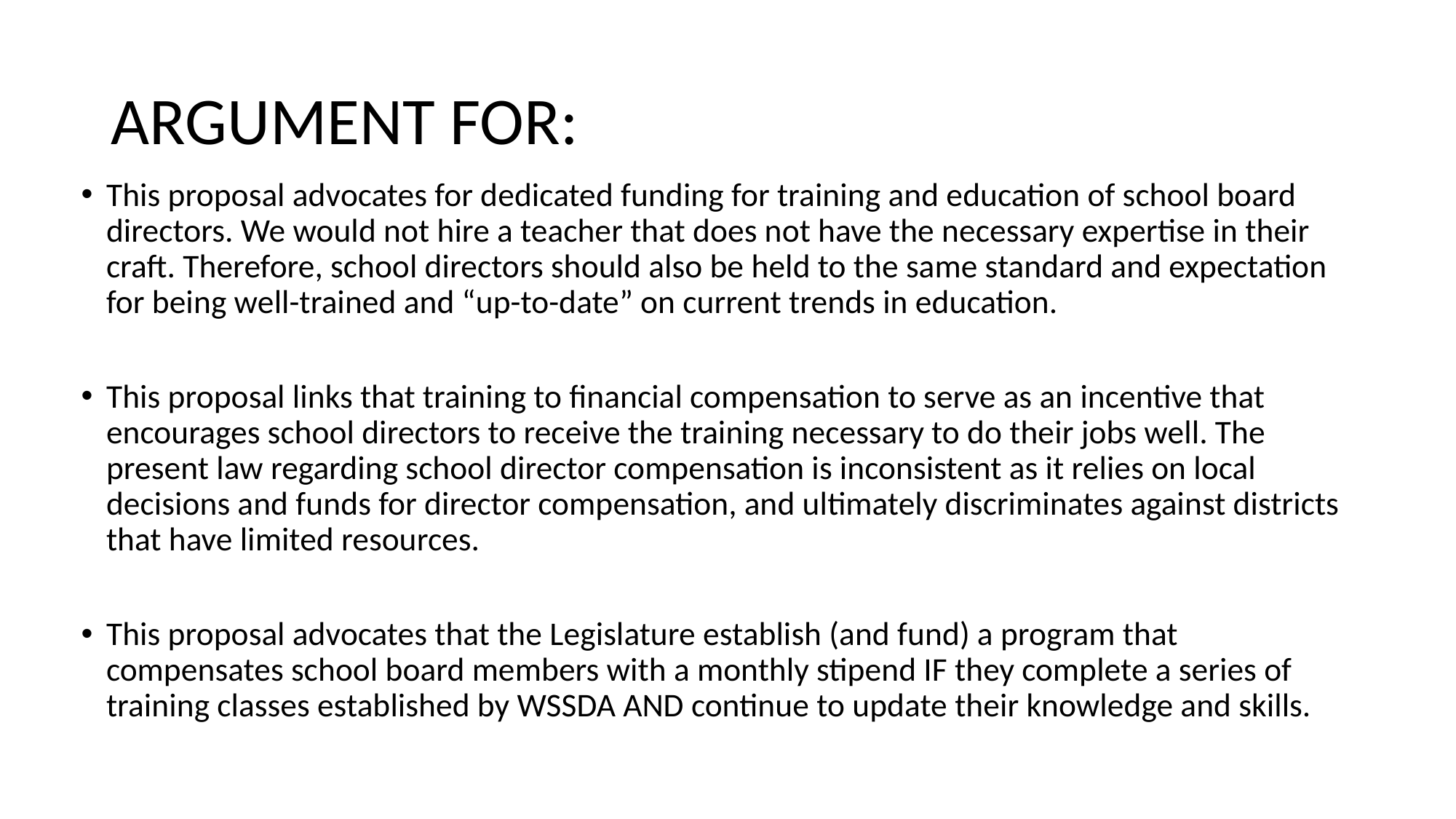

# ARGUMENT FOR:
This proposal advocates for dedicated funding for training and education of school board directors. We would not hire a teacher that does not have the necessary expertise in their craft. Therefore, school directors should also be held to the same standard and expectation for being well-trained and “up-to-date” on current trends in education.

This proposal links that training to financial compensation to serve as an incentive that encourages school directors to receive the training necessary to do their jobs well. The present law regarding school director compensation is inconsistent as it relies on local decisions and funds for director compensation, and ultimately discriminates against districts that have limited resources.

This proposal advocates that the Legislature establish (and fund) a program that compensates school board members with a monthly stipend IF they complete a series of training classes established by WSSDA AND continue to update their knowledge and skills.